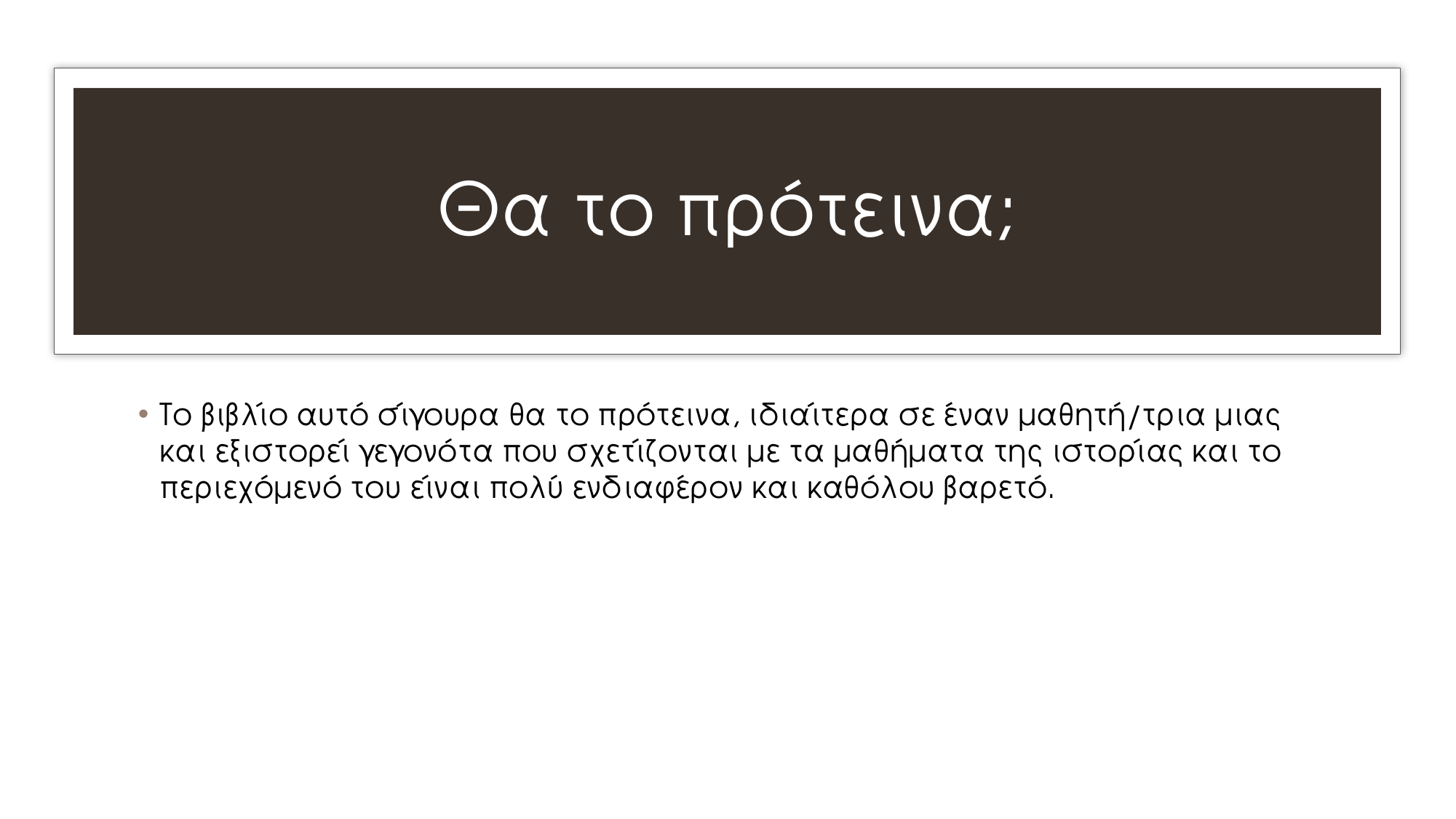

# Θα το πρότεινα;
Το βιβλίο αυτό σίγουρα θα το πρότεινα, ιδιαίτερα σε έναν μαθητή/τρια μιας και εξιστορεί γεγονότα που σχετίζονται με τα μαθήματα της ιστορίας και το περιεχόμενό του είναι πολύ ενδιαφέρον και καθόλου βαρετό.